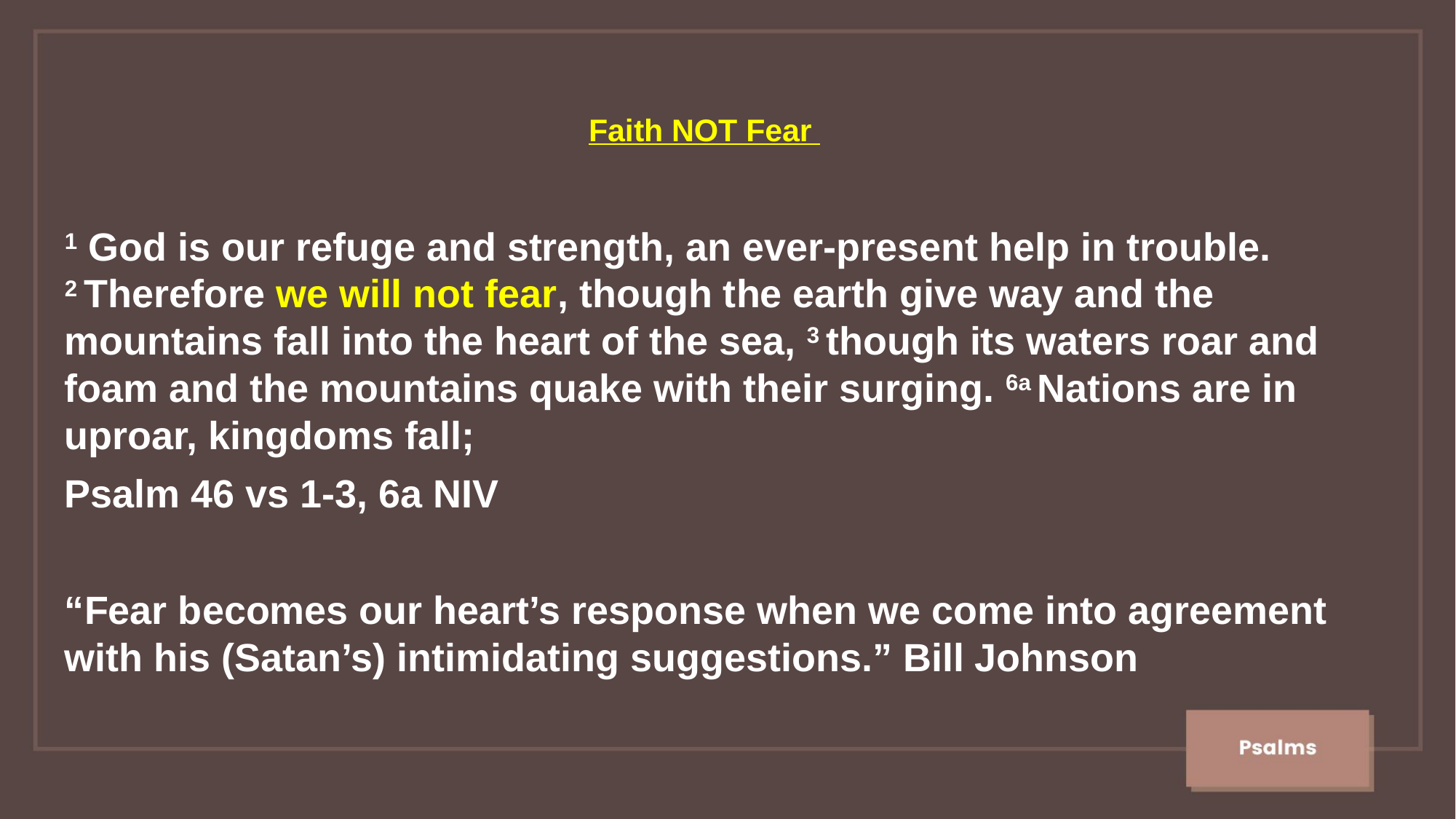

Faith NOT Fear

1 God is our refuge and strength, an ever-present help in trouble. 2 Therefore we will not fear, though the earth give way and the mountains fall into the heart of the sea, 3 though its waters roar and foam and the mountains quake with their surging. 6a Nations are in uproar, kingdoms fall;
Psalm 46 vs 1-3, 6a NIV

“Fear becomes our heart’s response when we come into agreement with his (Satan’s) intimidating suggestions.” Bill Johnson